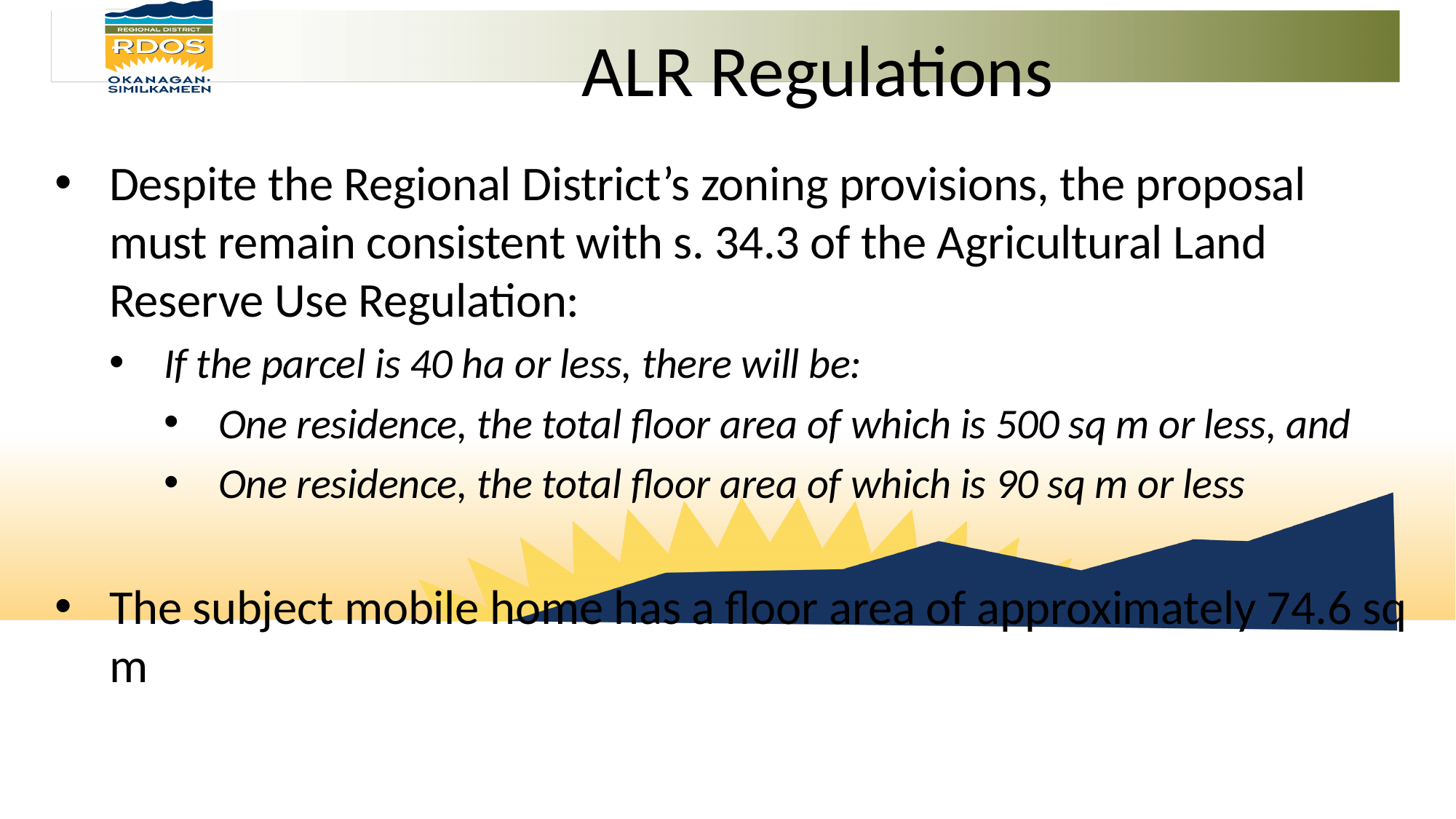

ALR Regulations
Despite the Regional District’s zoning provisions, the proposal must remain consistent with s. 34.3 of the Agricultural Land Reserve Use Regulation:
If the parcel is 40 ha or less, there will be:
One residence, the total floor area of which is 500 sq m or less, and
One residence, the total floor area of which is 90 sq m or less

The subject mobile home has a floor area of approximately 74.6 sq m